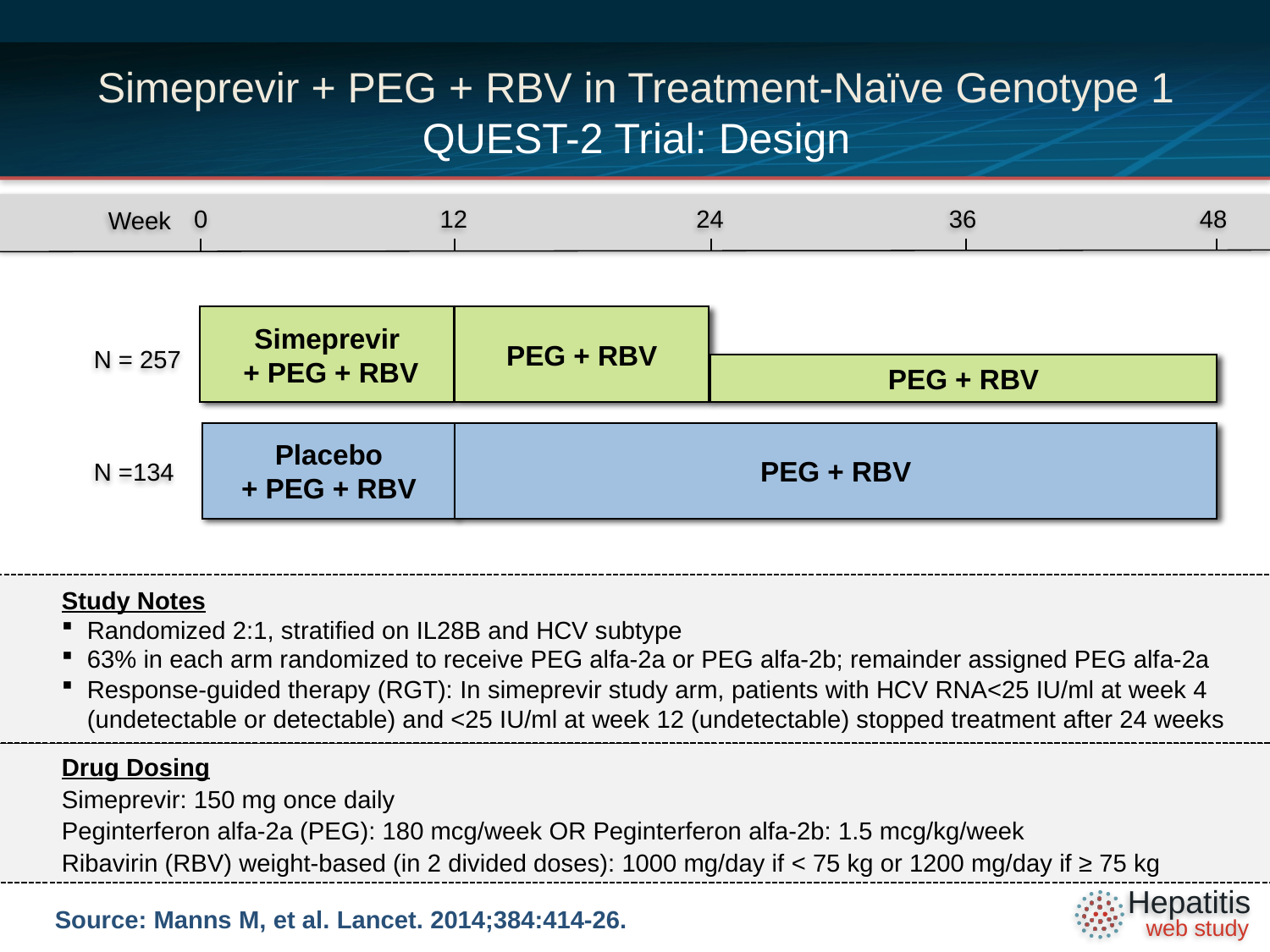

# Simeprevir + PEG + RBV in Treatment-Naïve Genotype 1 QUEST-2 Trial: Design
0
12
24
36
48
Week

Simeprevir
 + PEG + RBV
PEG + RBV
N = 257
PEG + RBV
Placebo
+ PEG + RBV
PEG + RBV
N =134
Study Notes
Randomized 2:1, stratified on IL28B and HCV subtype
63% in each arm randomized to receive PEG alfa-2a or PEG alfa-2b; remainder assigned PEG alfa-2a
Response-guided therapy (RGT): In simeprevir study arm, patients with HCV RNA<25 IU/ml at week 4 (undetectable or detectable) and <25 IU/ml at week 12 (undetectable) stopped treatment after 24 weeks
Drug Dosing
Simeprevir: 150 mg once daily
Peginterferon alfa-2a (PEG): 180 mcg/week OR Peginterferon alfa-2b: 1.5 mcg/kg/week
Ribavirin (RBV) weight-based (in 2 divided doses): 1000 mg/day if < 75 kg or 1200 mg/day if ≥ 75 kg
Source: Manns M, et al. Lancet. 2014;384:414-26.